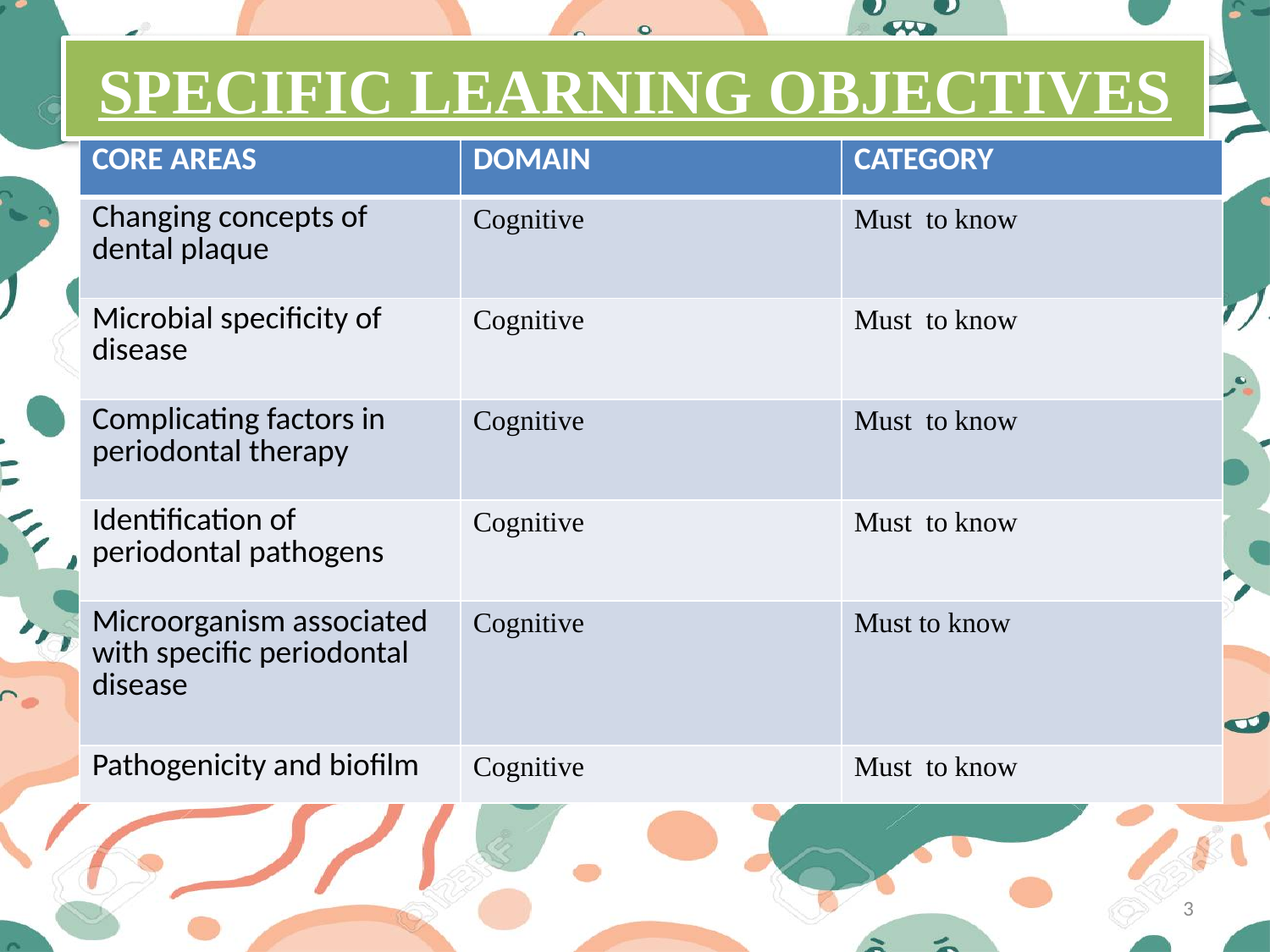

# SPECIFIC LEARNING OBJECTIVES
| CORE AREAS | DOMAIN | CATEGORY |
| --- | --- | --- |
| Changing concepts of dental plaque | Cognitive | Must to know |
| Microbial specificity of disease | Cognitive | Must to know |
| Complicating factors in periodontal therapy | Cognitive | Must to know |
| Identification of periodontal pathogens | Cognitive | Must to know |
| Microorganism associated with specific periodontal disease | Cognitive | Must to know |
| Pathogenicity and biofilm | Cognitive | Must to know |
3